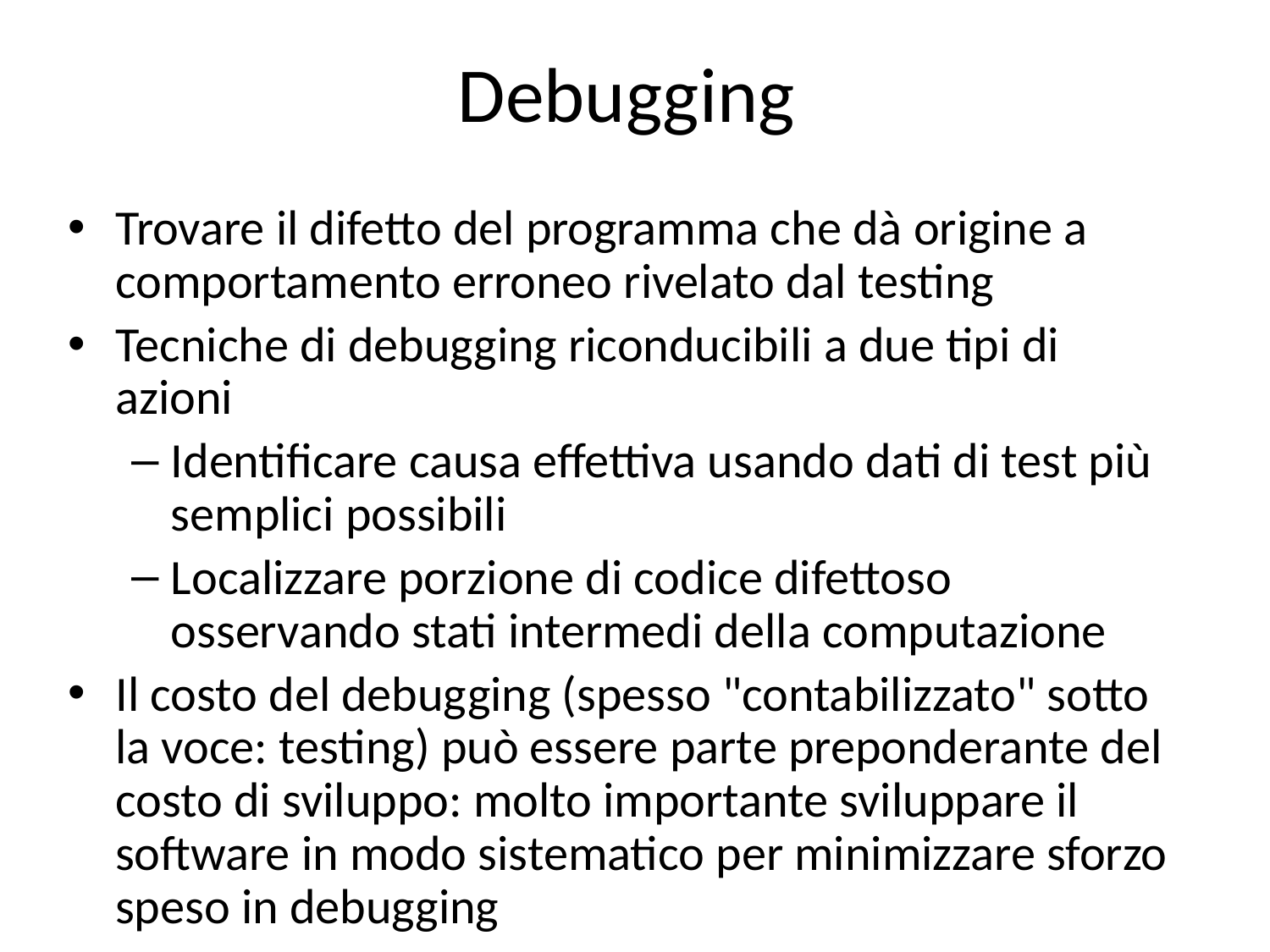

# Debugging
Trovare il difetto del programma che dà origine a comportamento erroneo rivelato dal testing
Tecniche di debugging riconducibili a due tipi di azioni
Identificare causa effettiva usando dati di test più semplici possibili
Localizzare porzione di codice difettoso osservando stati intermedi della computazione
Il costo del debugging (spesso "contabilizzato" sotto la voce: testing) può essere parte preponderante del costo di sviluppo: molto importante sviluppare il software in modo sistematico per minimizzare sforzo speso in debugging